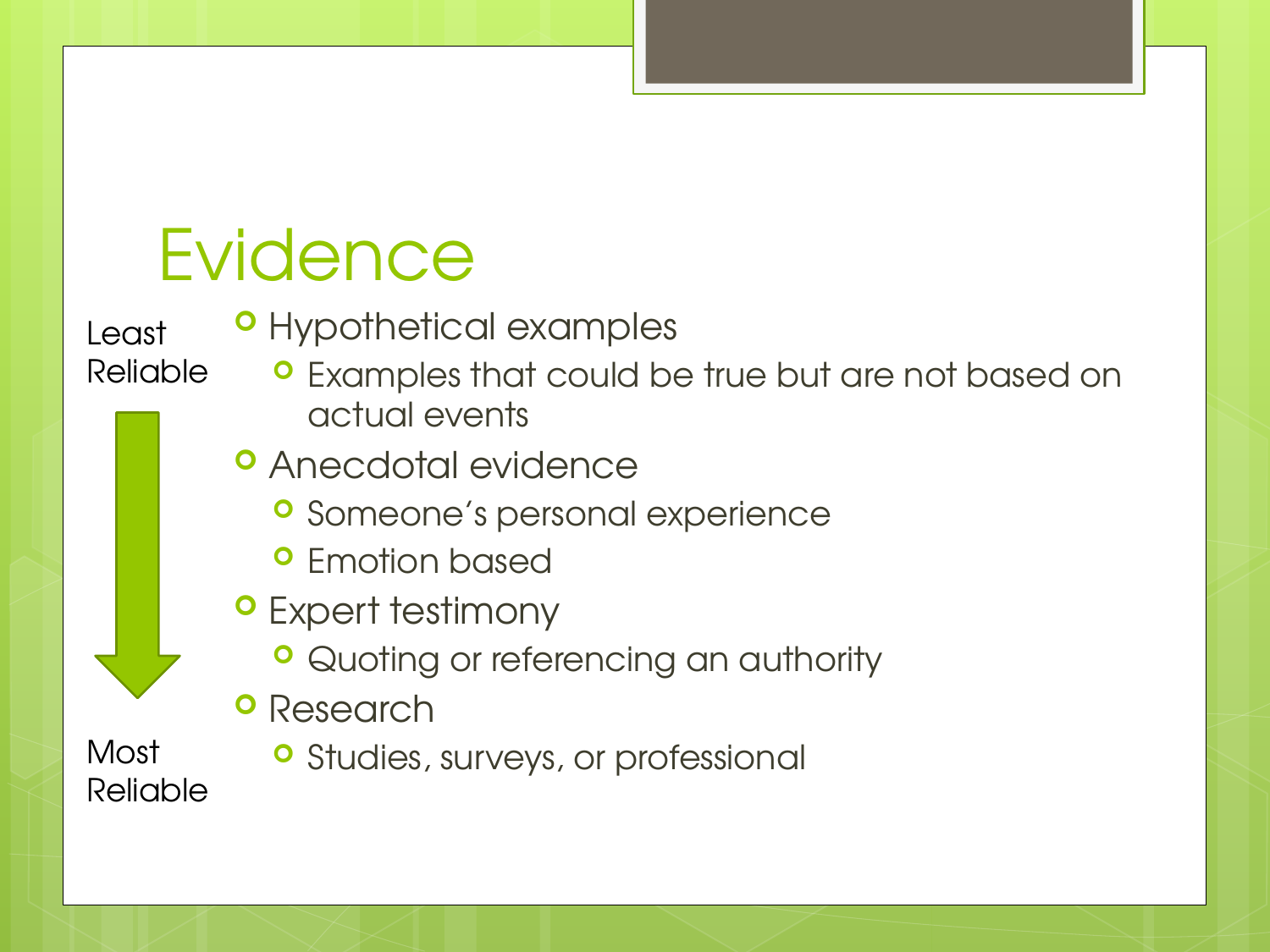

# Evidence
Hypothetical examples
Examples that could be true but are not based on actual events
Anecdotal evidence
Someone’s personal experience
Emotion based
Expert testimony
Quoting or referencing an authority
Research
Studies, surveys, or professional
Least
Reliable

Most
Reliable